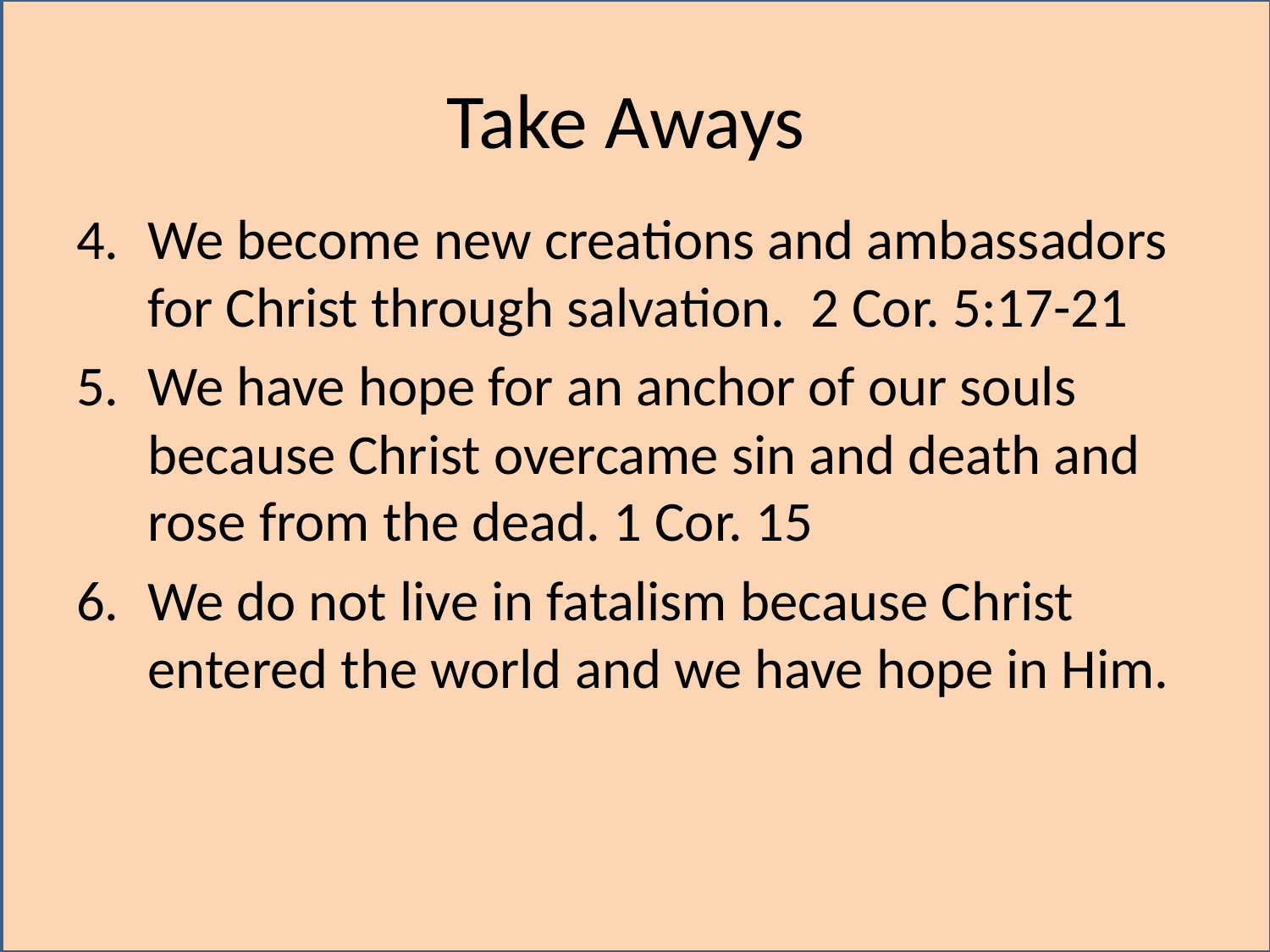

# Take Aways
We become new creations and ambassadors for Christ through salvation.  2 Cor. 5:17-21
We have hope for an anchor of our souls because Christ overcame sin and death and rose from the dead. 1 Cor. 15
We do not live in fatalism because Christ entered the world and we have hope in Him.